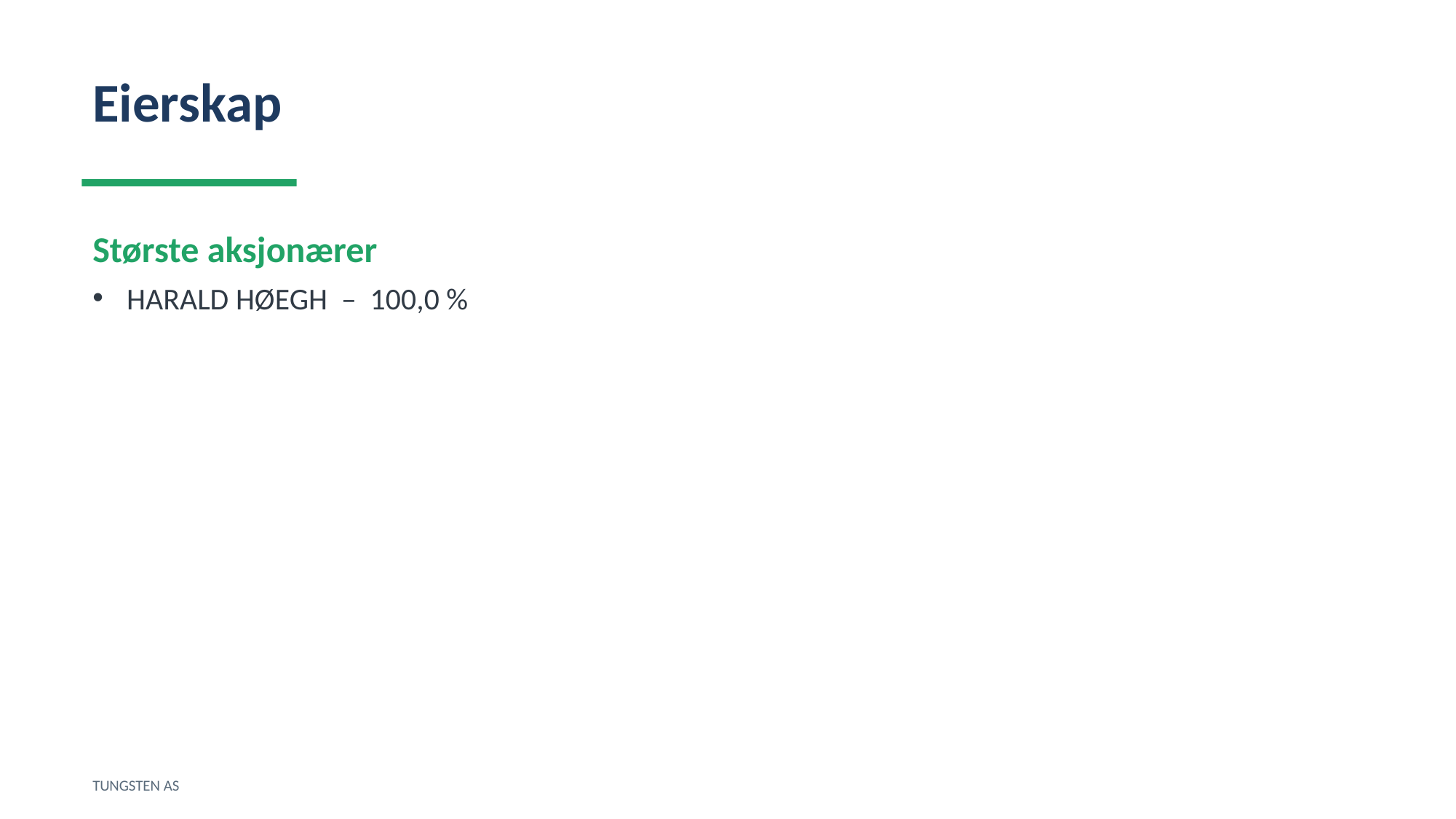

Eierskap

Største aksjonærer
HARALD HØEGH  –  100,0 %
TUNGSTEN AS